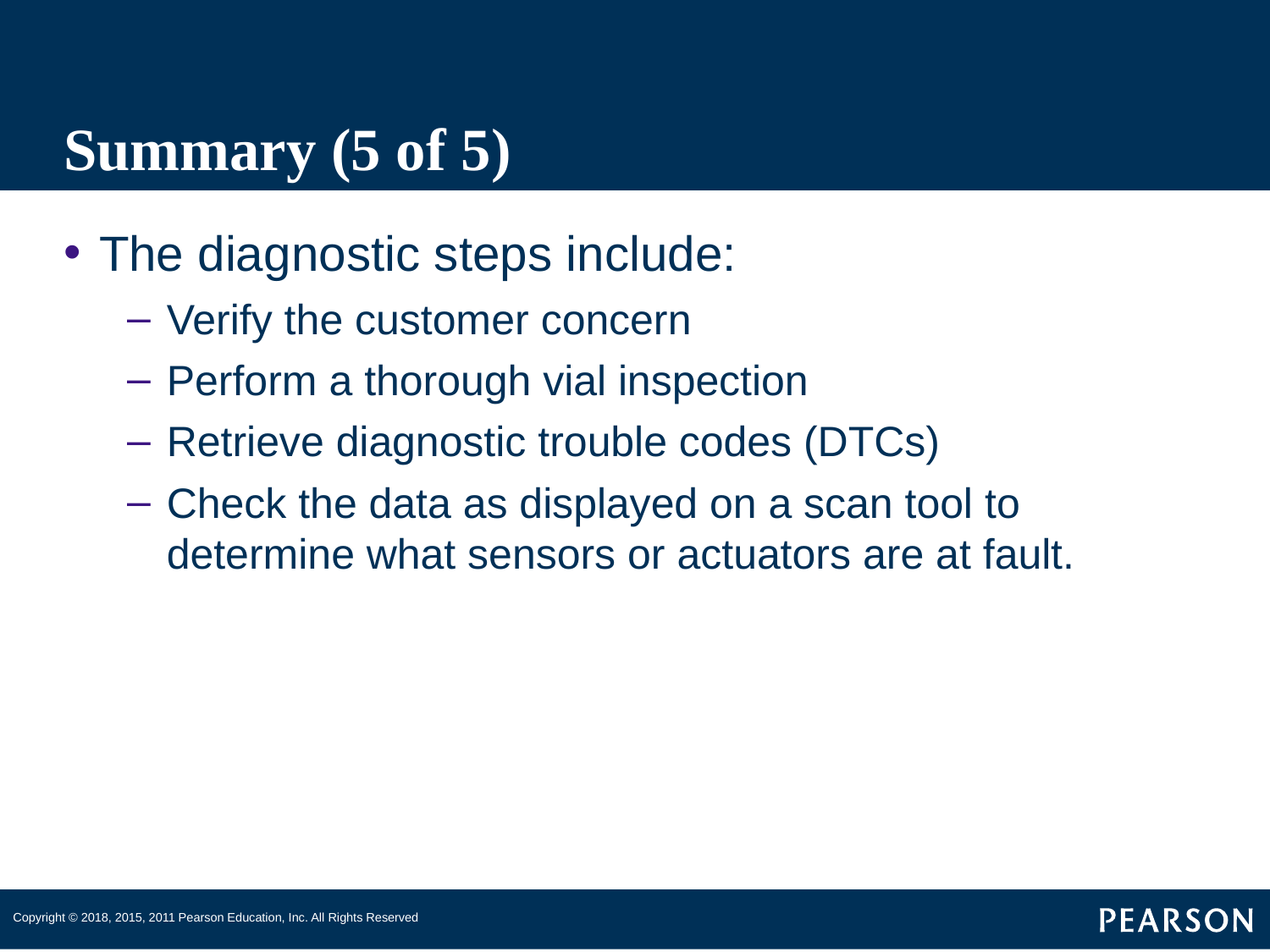

# Summary (5 of 5)
The diagnostic steps include:
Verify the customer concern
Perform a thorough vial inspection
Retrieve diagnostic trouble codes (DTCs)
Check the data as displayed on a scan tool to determine what sensors or actuators are at fault.